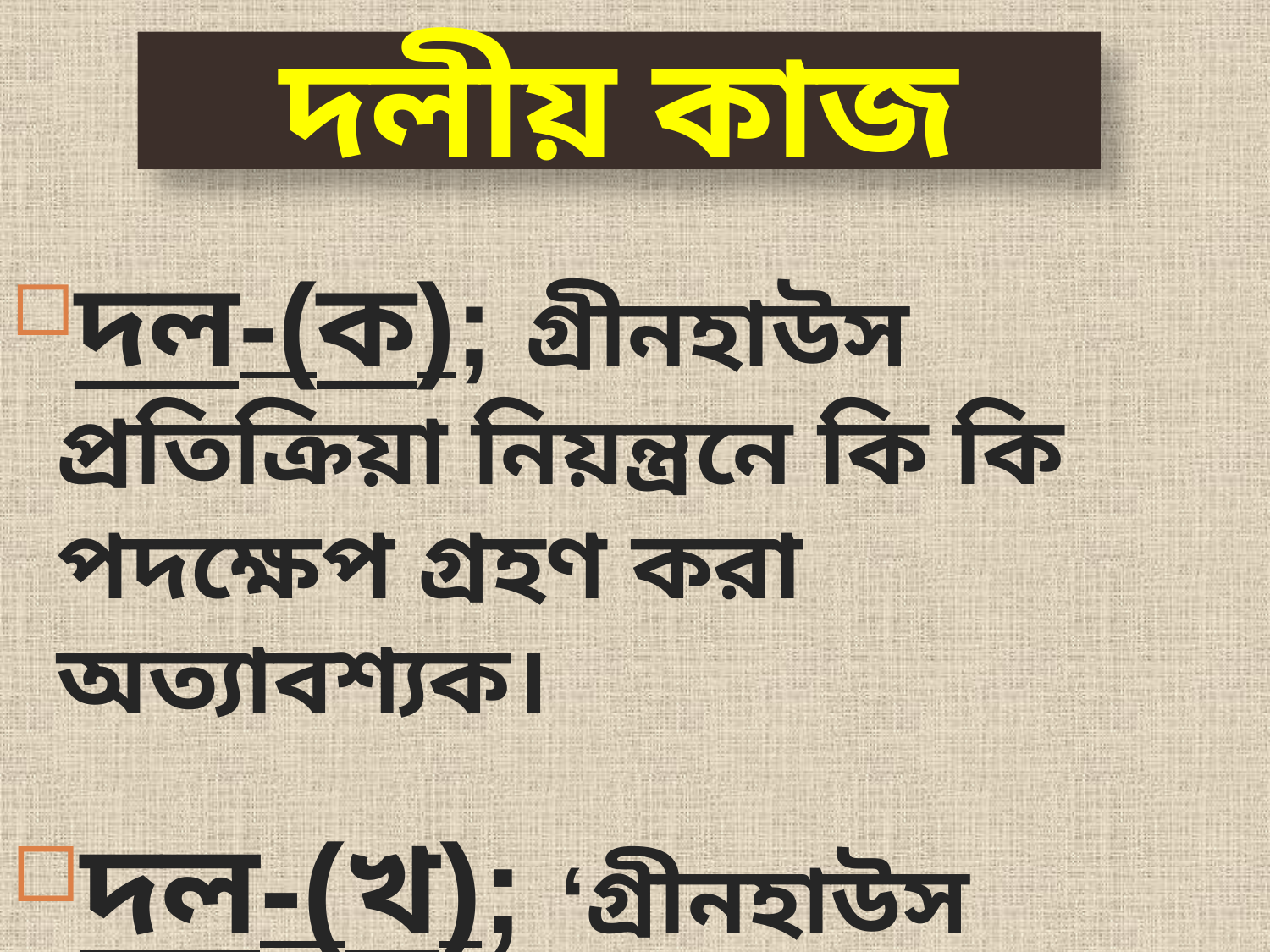

# দলীয় কাজ
দল-(ক); গ্রীনহাউস প্রতিক্রিয়া নিয়ন্ত্রনে কি কি পদক্ষেপ গ্রহণ করা অত্যাবশ্যক।

দল-(খ); ‘গ্রীনহাউস প্রতিক্রিয়ার জন্য মানুষই অনেকাংশে দায়ী’– ব্যাখ্যা কর।